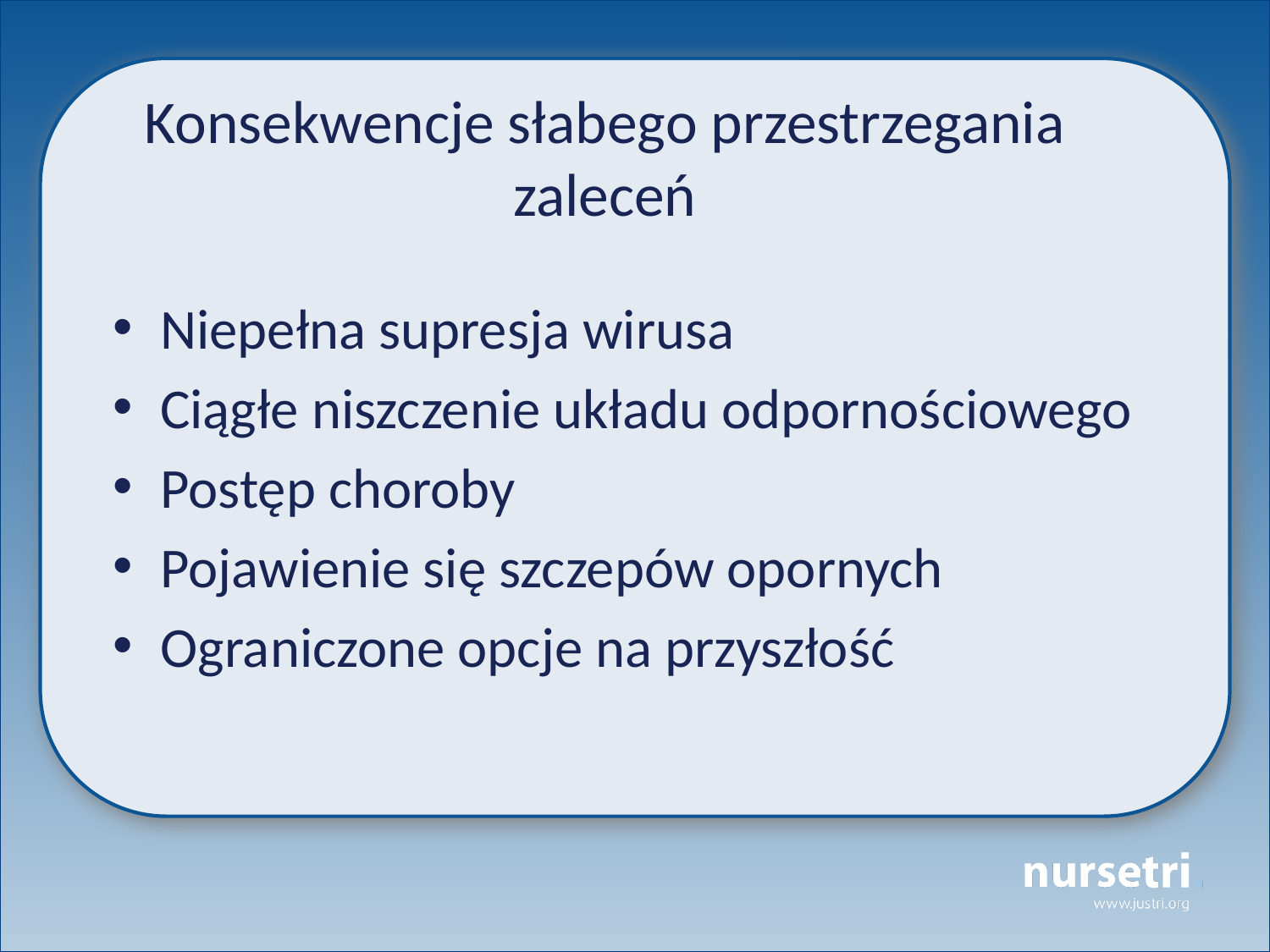

Konsekwencje słabego przestrzegania zaleceń
Niepełna supresja wirusa
Ciągłe niszczenie układu odpornościowego
Postęp choroby
Pojawienie się szczepów opornych
Ograniczone opcje na przyszłość